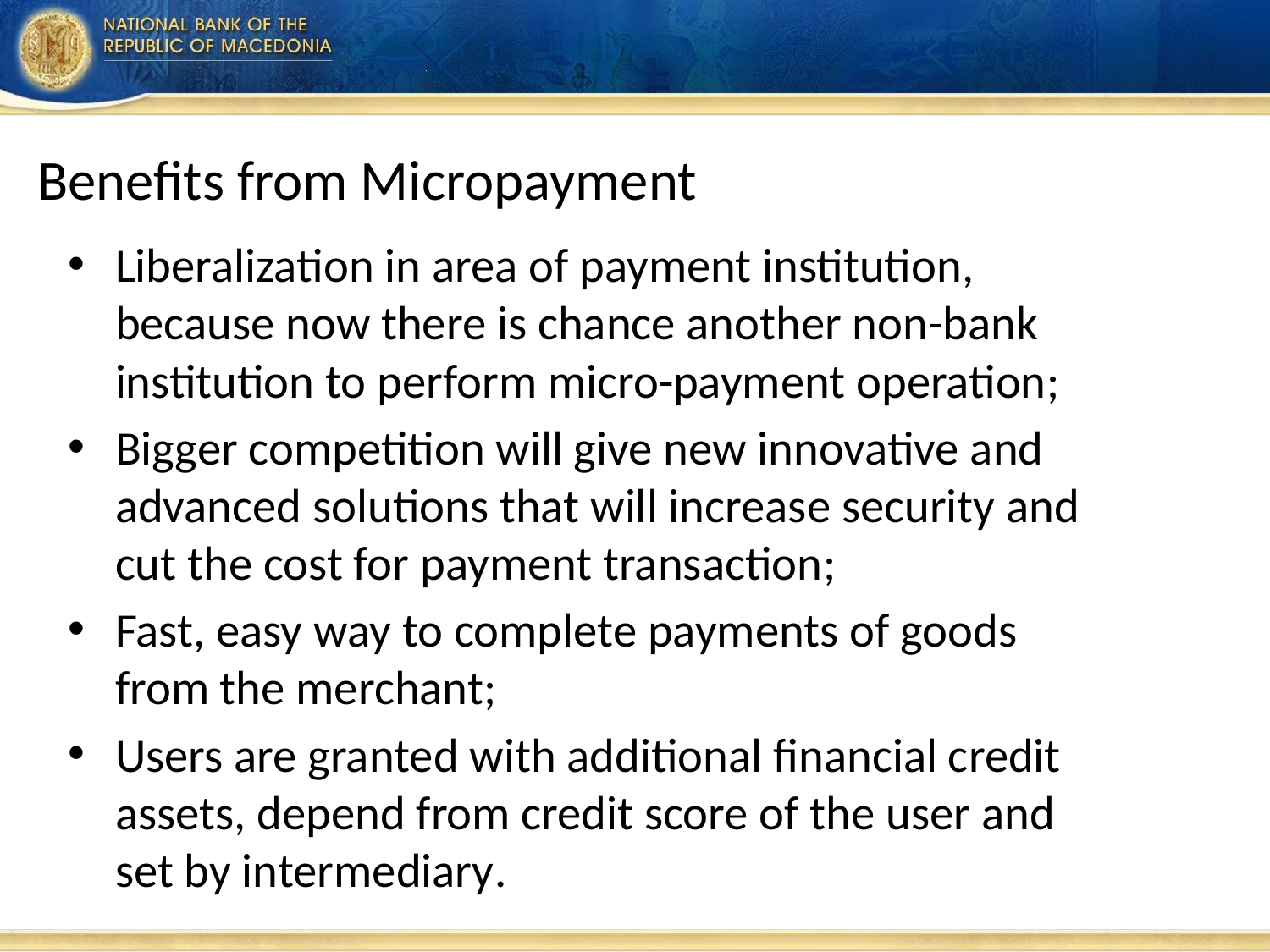

#
Benefits from Micropayment
Liberalization in area of payment institution, because now there is chance another non-bank institution to perform micro-payment operation;
Bigger competition will give new innovative and  advanced solutions that will increase security and cut the cost for payment transaction;
Fast, easy way to complete payments of goods from the merchant;
Users are granted with additional financial credit assets, depend from credit score of the user and set by intermediary.